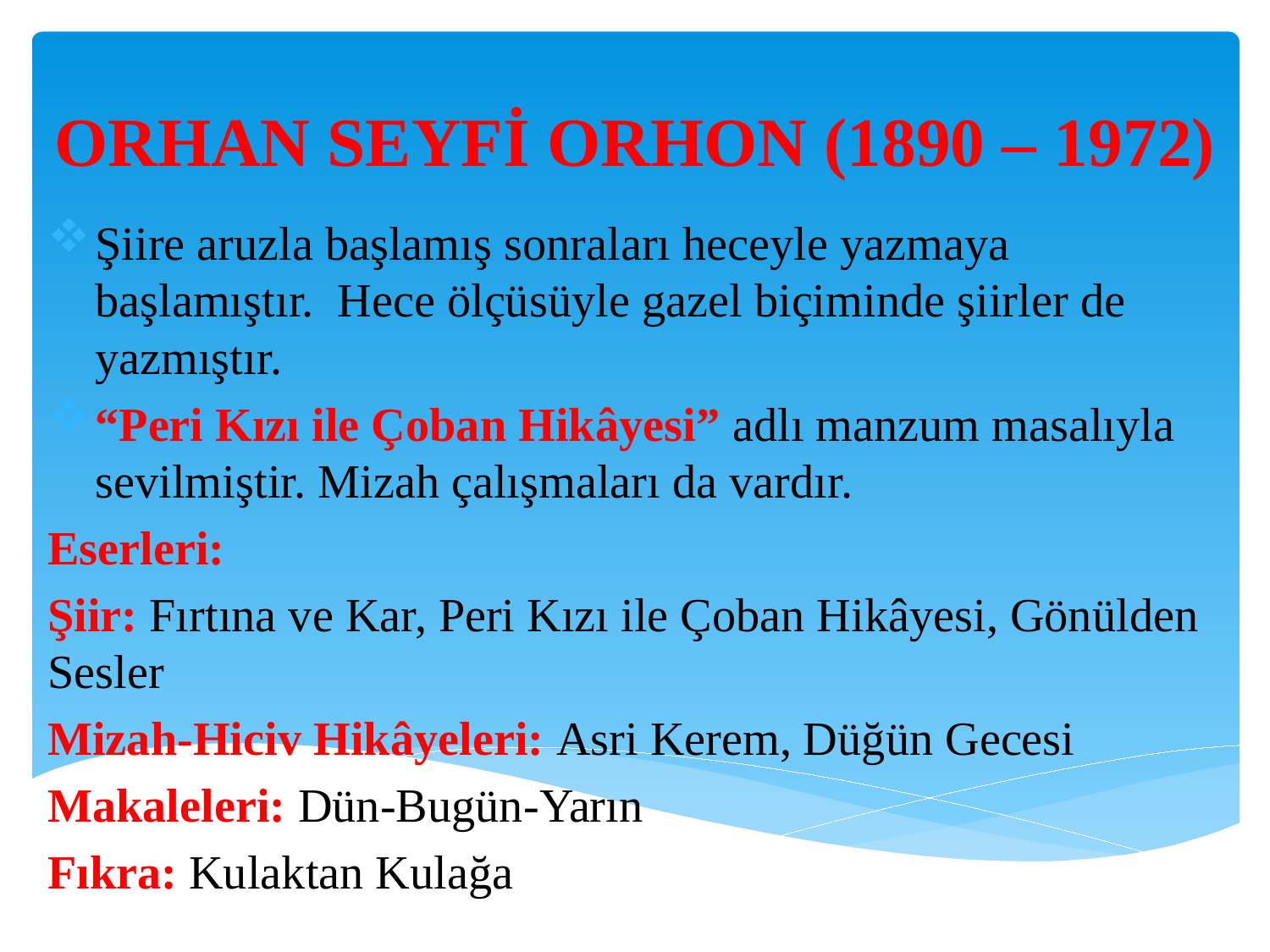

# ORHAN SEYFİ ORHON (1890 – 1972)
Şiire aruzla başlamış sonraları heceyle yazmaya  başlamıştır.  Hece ölçüsüyle gazel biçiminde şiirler de yazmıştır.
“Peri Kızı ile Çoban Hikâyesi” adlı manzum masalıyla  sevilmiştir. Mizah çalışmaları da vardır.
Eserleri:
Şiir: Fırtına ve Kar, Peri Kızı ile Çoban Hikâyesi, Gönülden Sesler
Mizah-Hiciv Hikâyeleri: Asri Kerem, Düğün Gecesi
Makaleleri: Dün-Bugün-Yarın
Fıkra: Kulaktan Kulağa